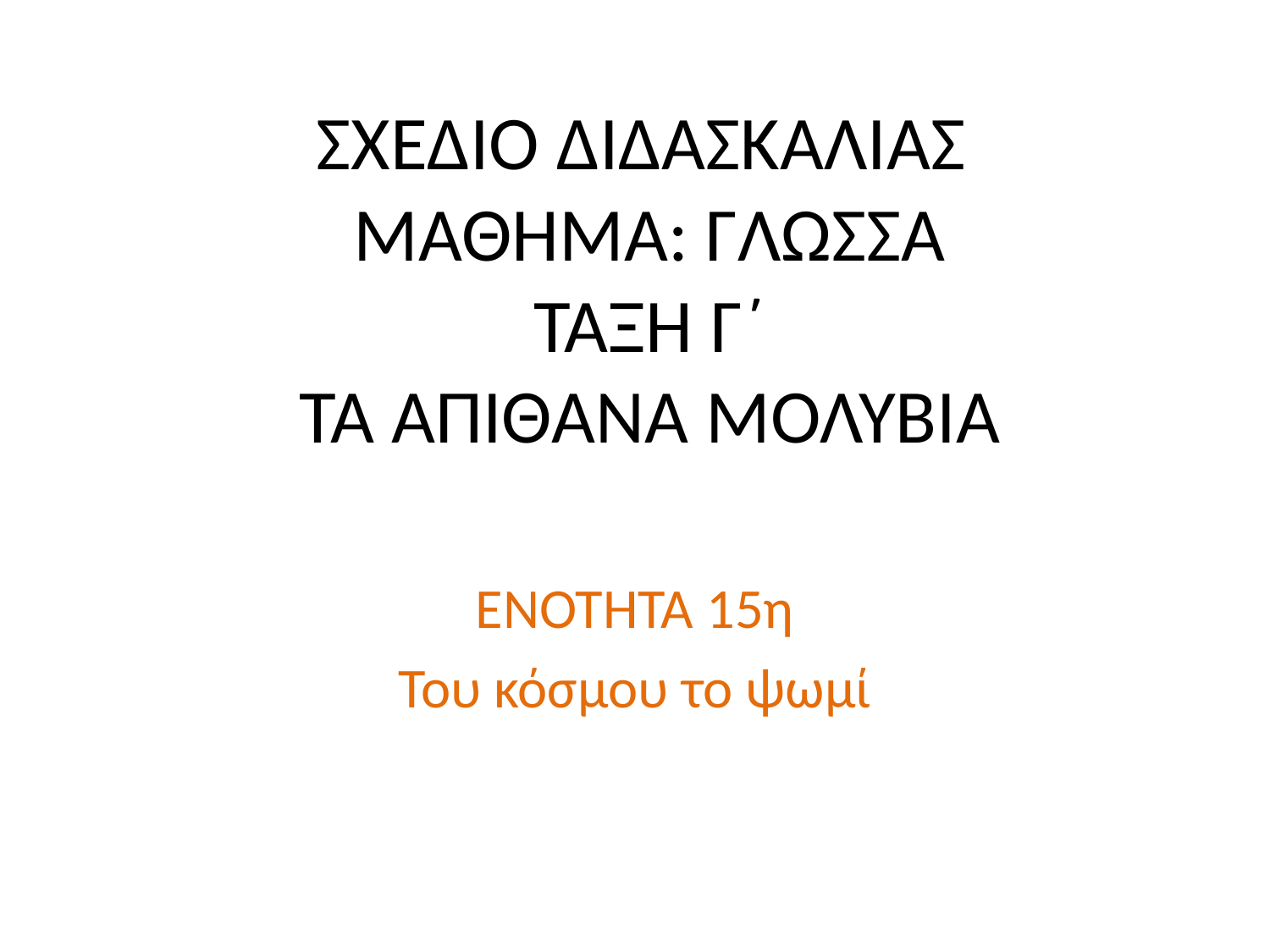

# ΣΧΕΔΙΟ ΔΙΔΑΣΚΑΛΙΑΣ ΜΑΘΗΜΑ: ΓΛΩΣΣΑ ΤΑΞΗ Γ΄ TA ΑΠΙΘΑΝΑ ΜΟΛΥΒΙΑ
ΕΝΟΤΗΤΑ 15η
Του κόσμου το ψωμί